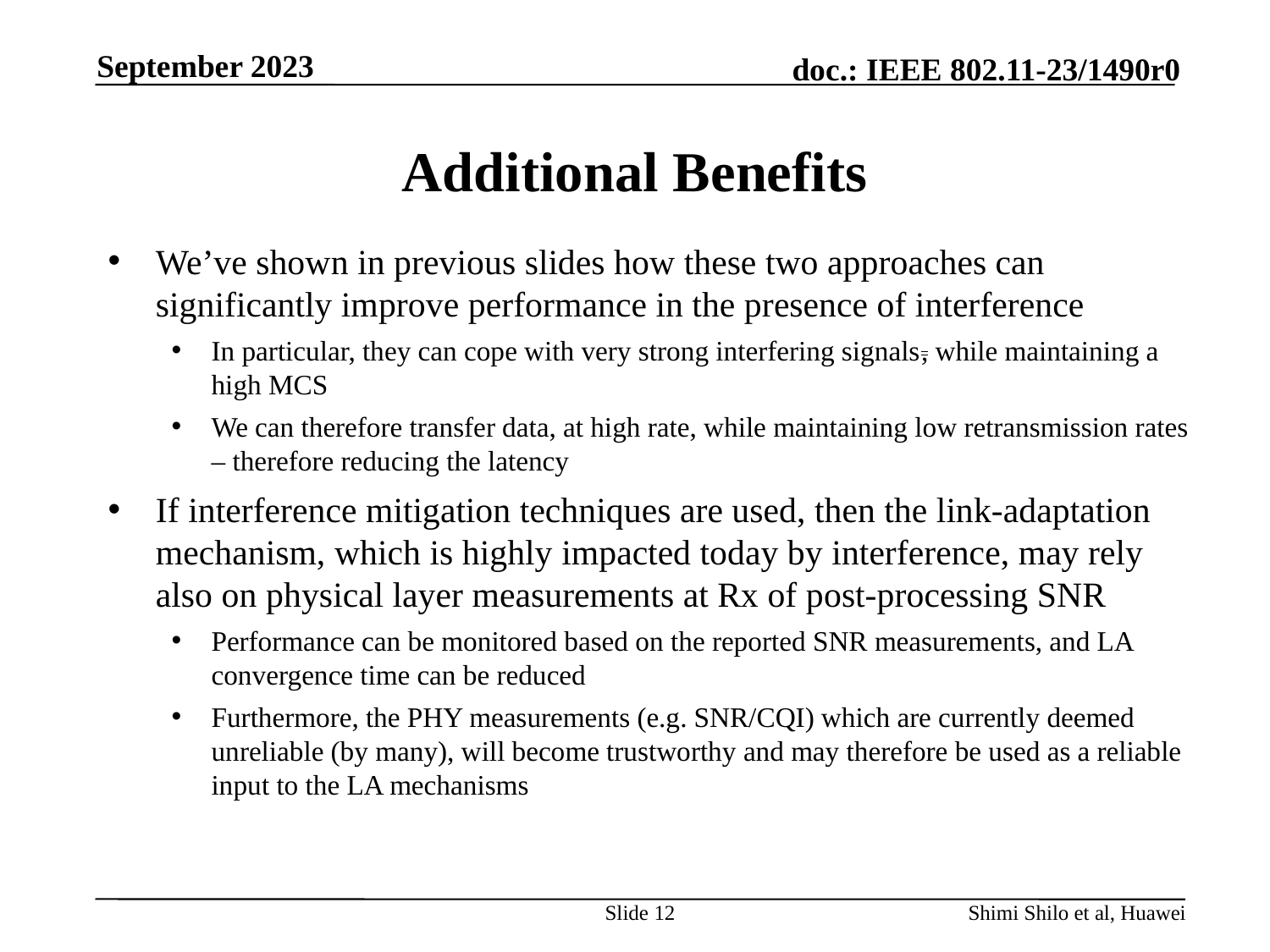

September 2023
# Additional Benefits
We’ve shown in previous slides how these two approaches can significantly improve performance in the presence of interference
In particular, they can cope with very strong interfering signals, while maintaining a high MCS
We can therefore transfer data, at high rate, while maintaining low retransmission rates – therefore reducing the latency
If interference mitigation techniques are used, then the link-adaptation mechanism, which is highly impacted today by interference, may rely also on physical layer measurements at Rx of post-processing SNR
Performance can be monitored based on the reported SNR measurements, and LA convergence time can be reduced
Furthermore, the PHY measurements (e.g. SNR/CQI) which are currently deemed unreliable (by many), will become trustworthy and may therefore be used as a reliable input to the LA mechanisms
Slide 12
Shimi Shilo et al, Huawei